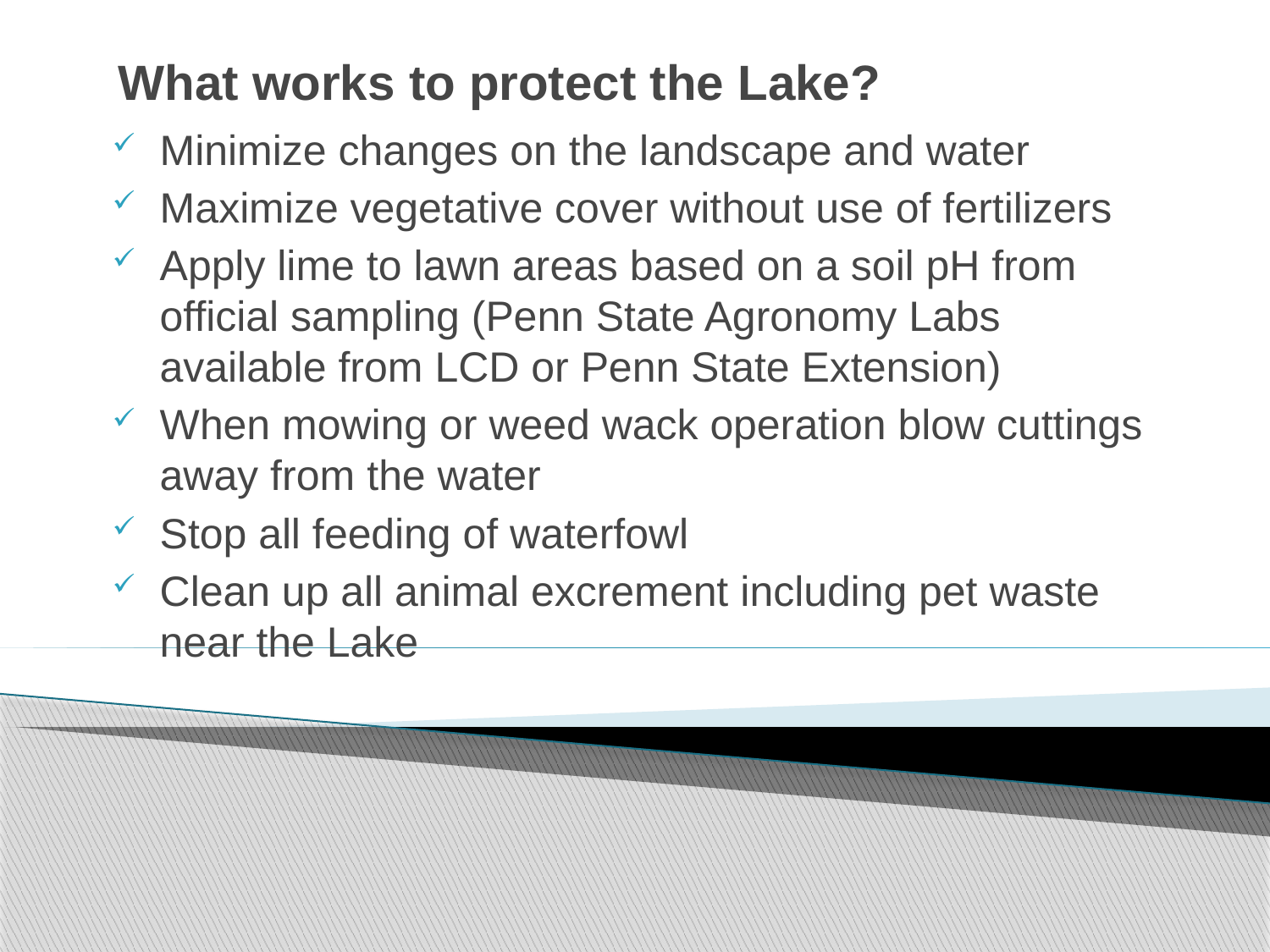

# What works to protect the Lake?
Minimize changes on the landscape and water
Maximize vegetative cover without use of fertilizers
Apply lime to lawn areas based on a soil pH from official sampling (Penn State Agronomy Labs available from LCD or Penn State Extension)
When mowing or weed wack operation blow cuttings away from the water
Stop all feeding of waterfowl
Clean up all animal excrement including pet waste near the Lake